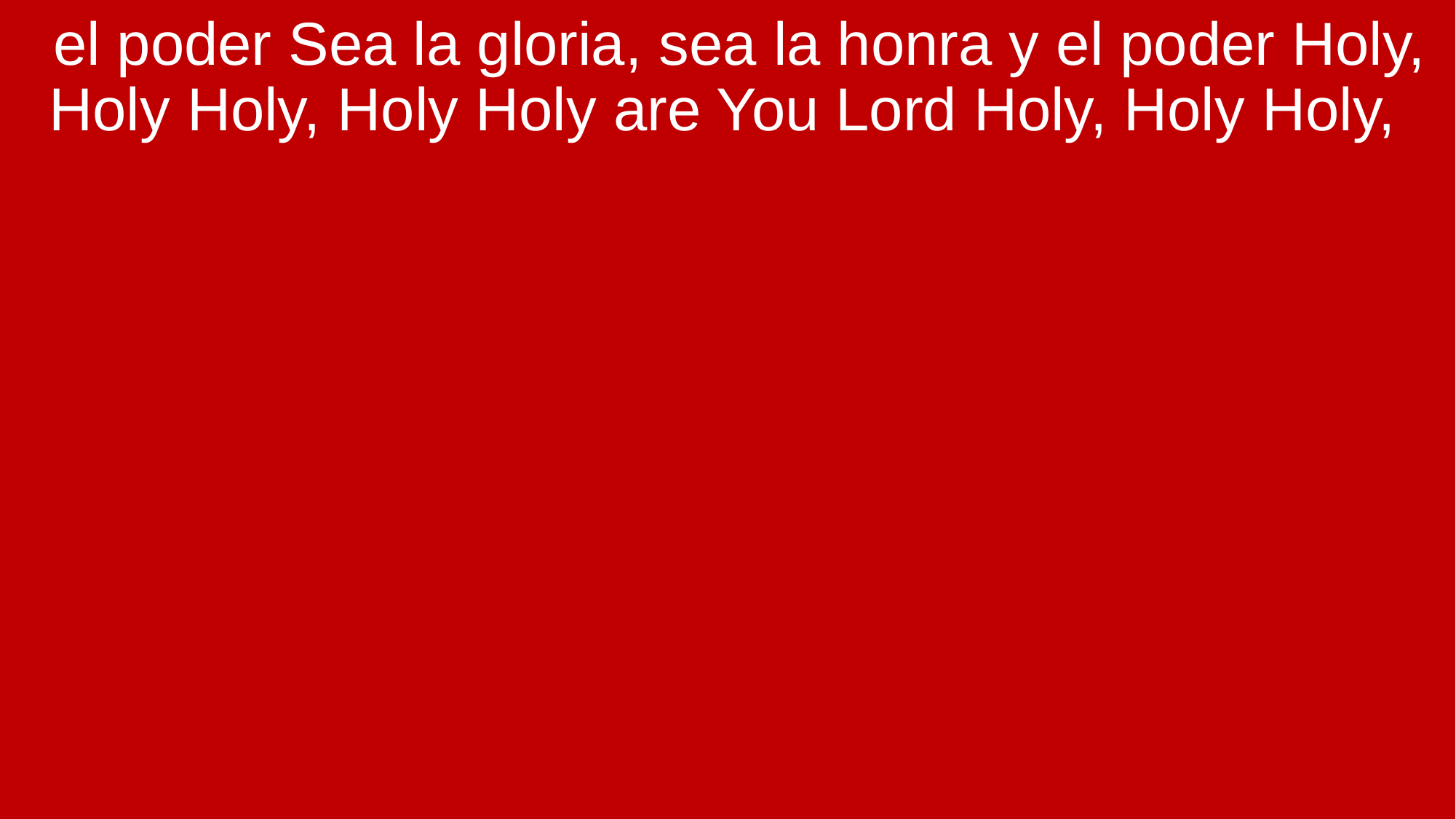

el poder Sea la gloria, sea la honra y el poder Holy, Holy Holy, Holy Holy are You Lord Holy, Holy Holy,